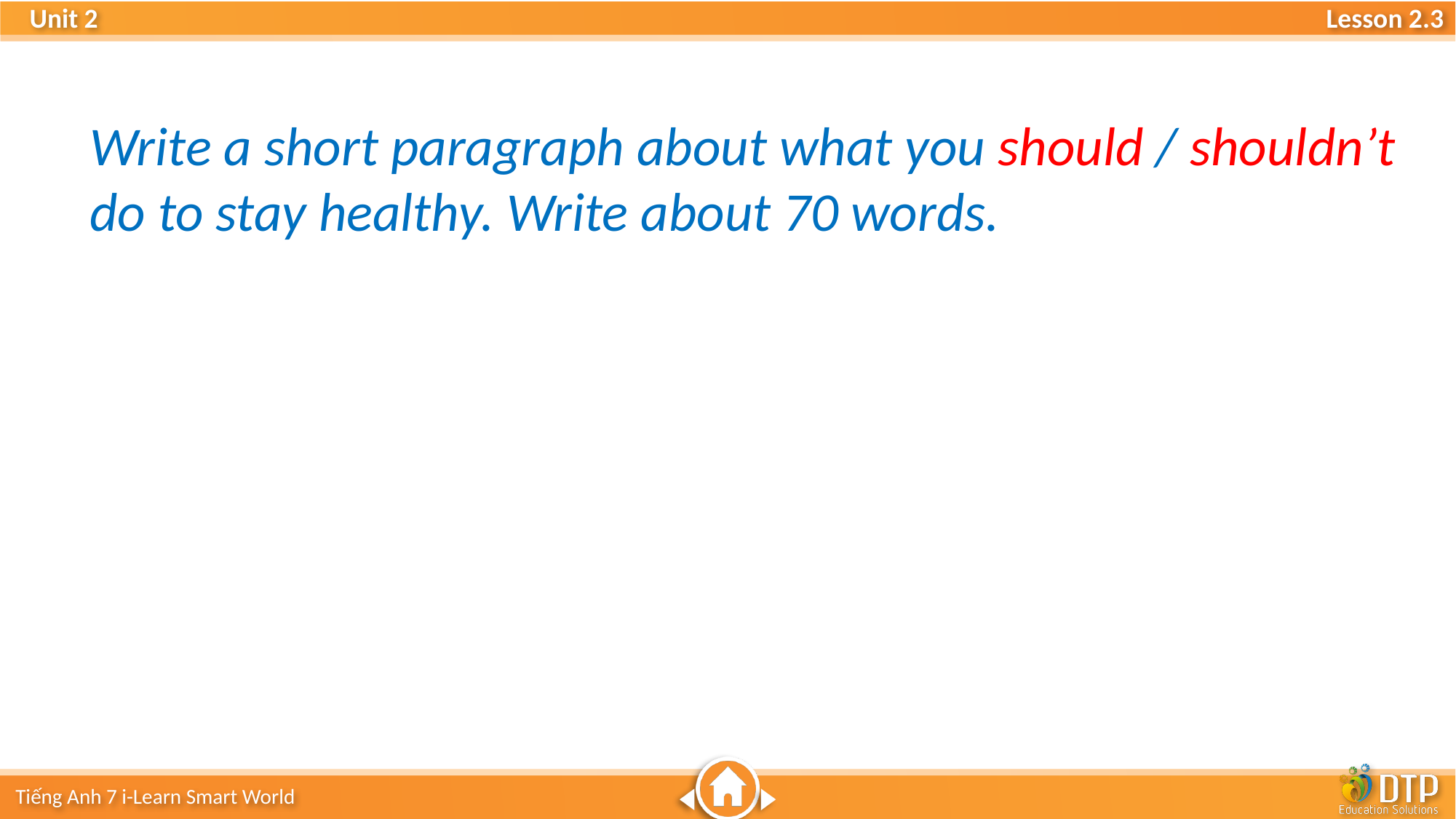

Write a short paragraph about what you should / shouldn’t do to stay healthy. Write about 70 words.